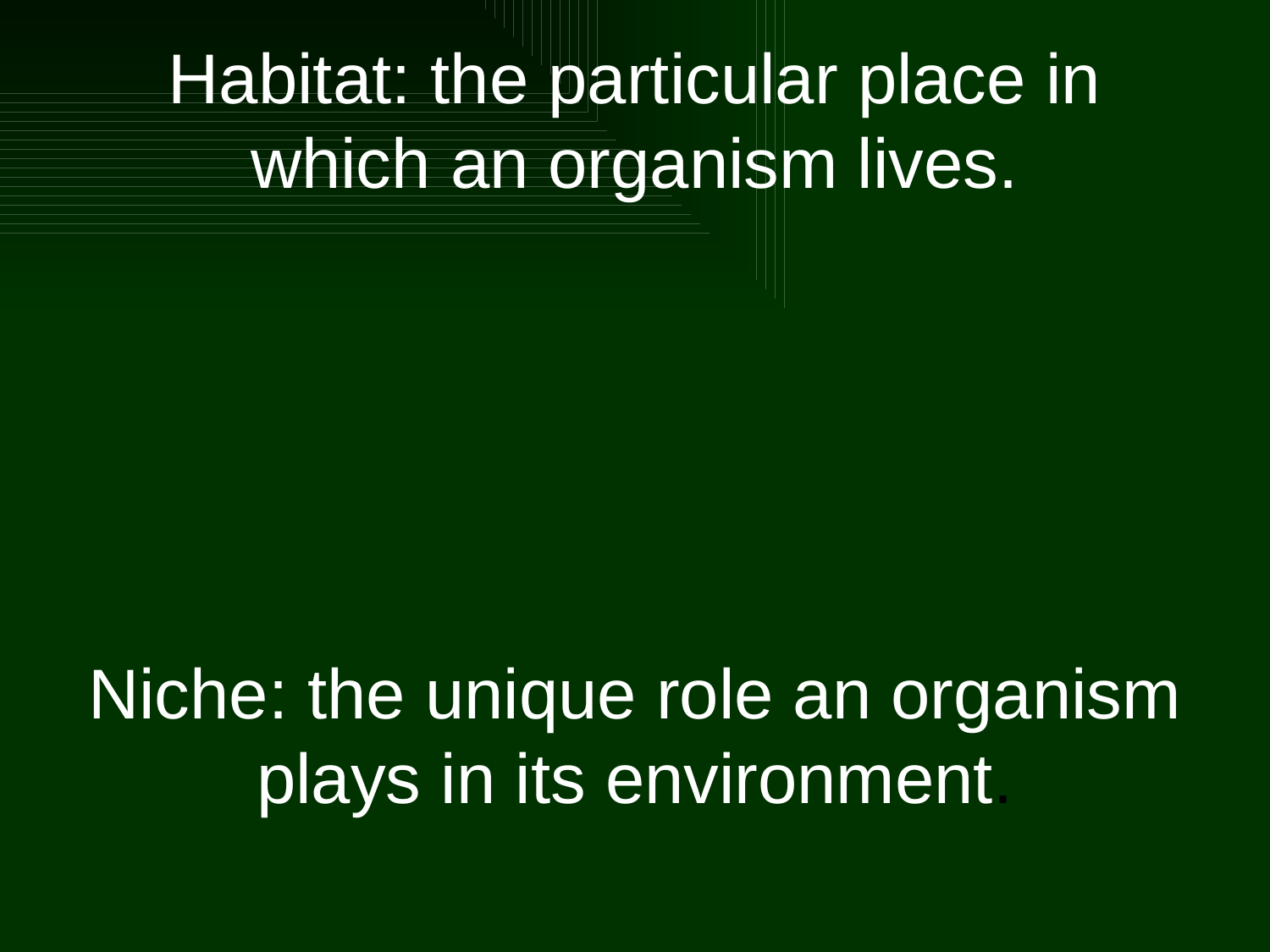

# Habitat: the particular place in which an organism lives.

Niche: the unique role an organism plays in its environment.